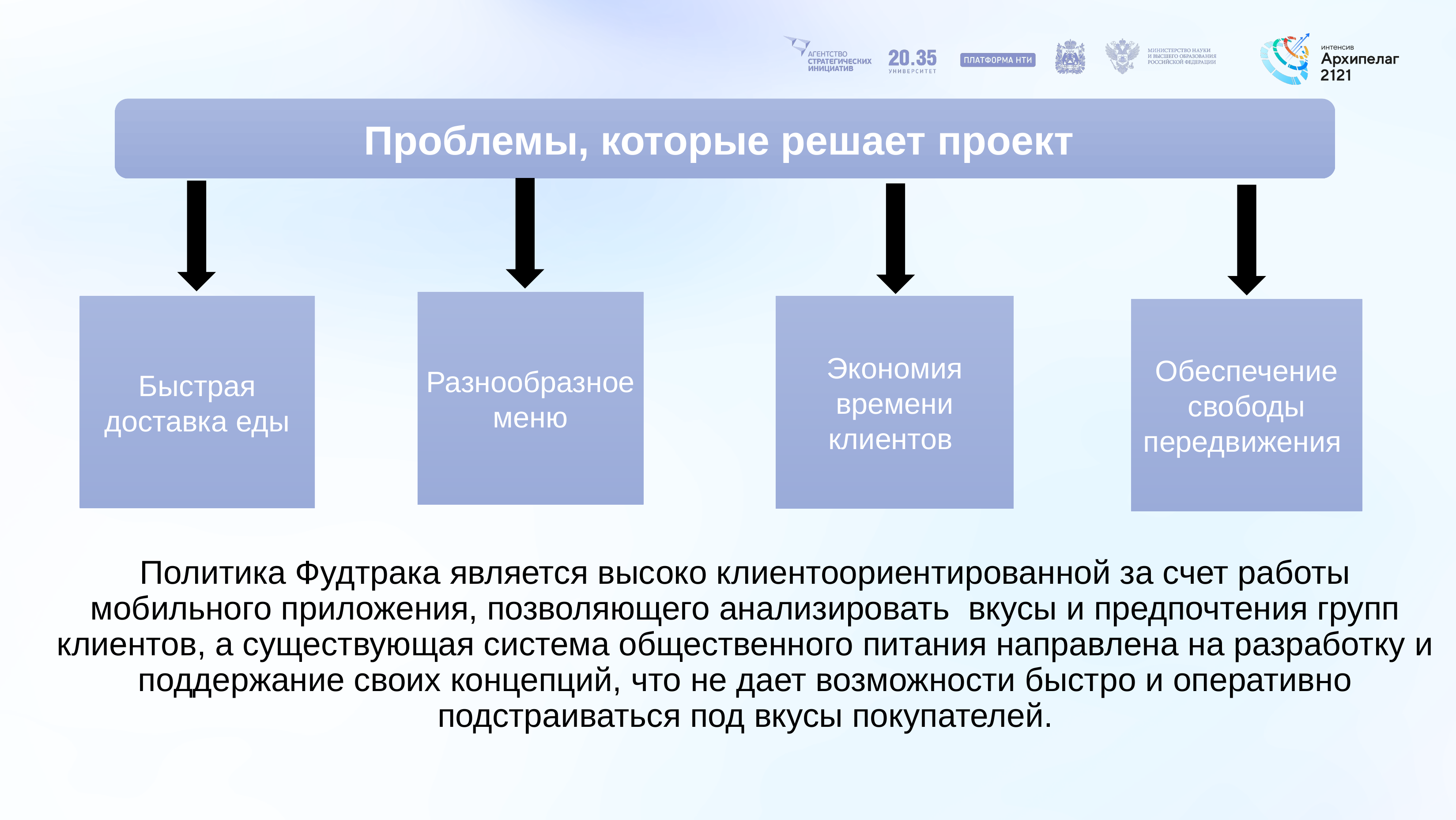

Проблемы, которые решает проект

Разнообразное меню
Быстрая доставка еды
Экономия времени клиентов
Обеспечение свободы передвижения
Политика Фудтрака является высоко клиентоориентированной за счет работы мобильного приложения, позволяющего анализировать  вкусы и предпочтения групп клиентов, а существующая система общественного питания направлена на разработку и поддержание своих концепций, что не дает возможности быстро и оперативно подстраиваться под вкусы покупателей.